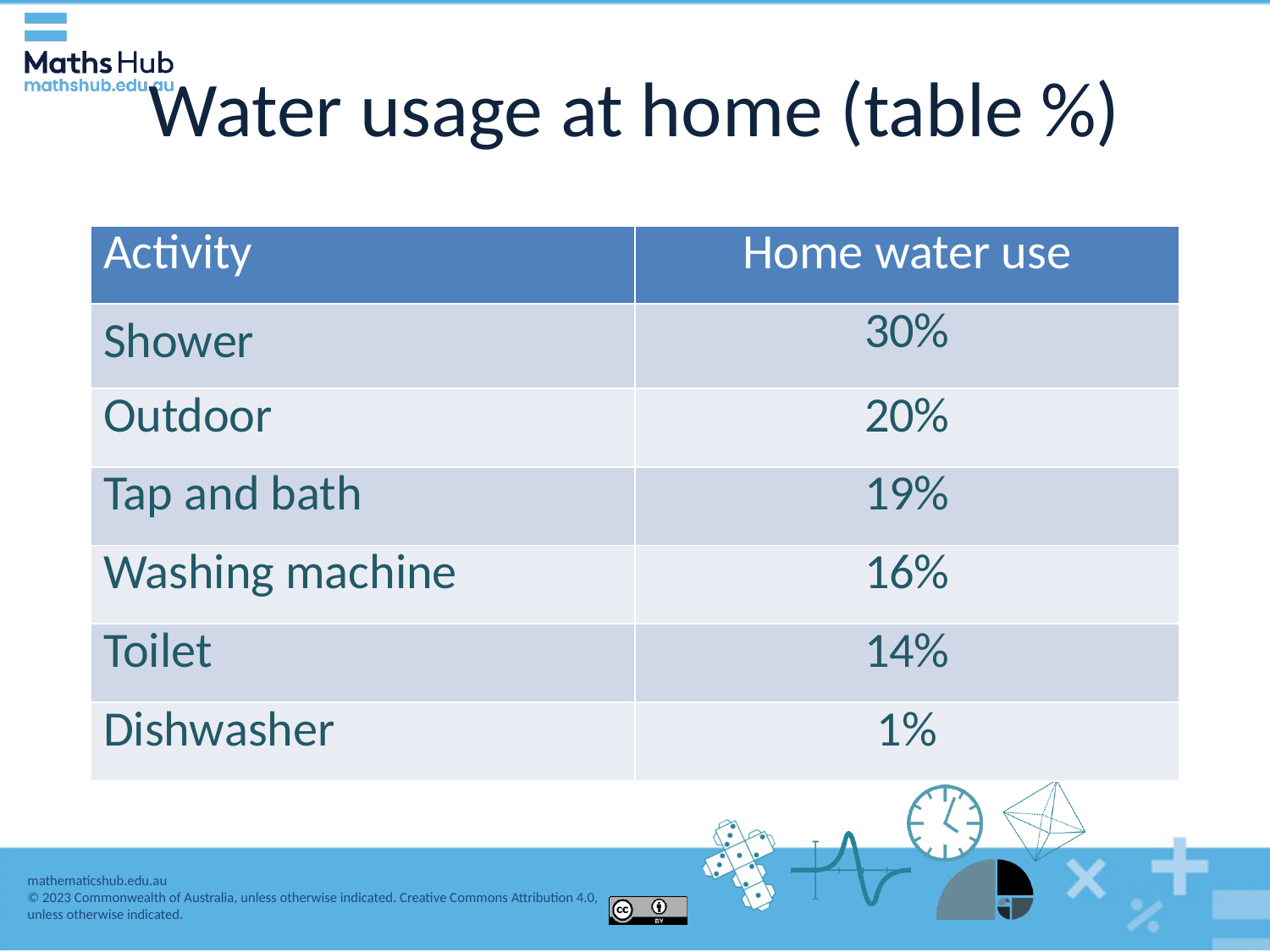

# Water usage at home (table %)
| Activity | Home water use |
| --- | --- |
| Shower | 30% |
| Outdoor | 20% |
| Tap and bath | 19% |
| Washing machine | 16% |
| Toilet | 14% |
| Dishwasher | 1% |